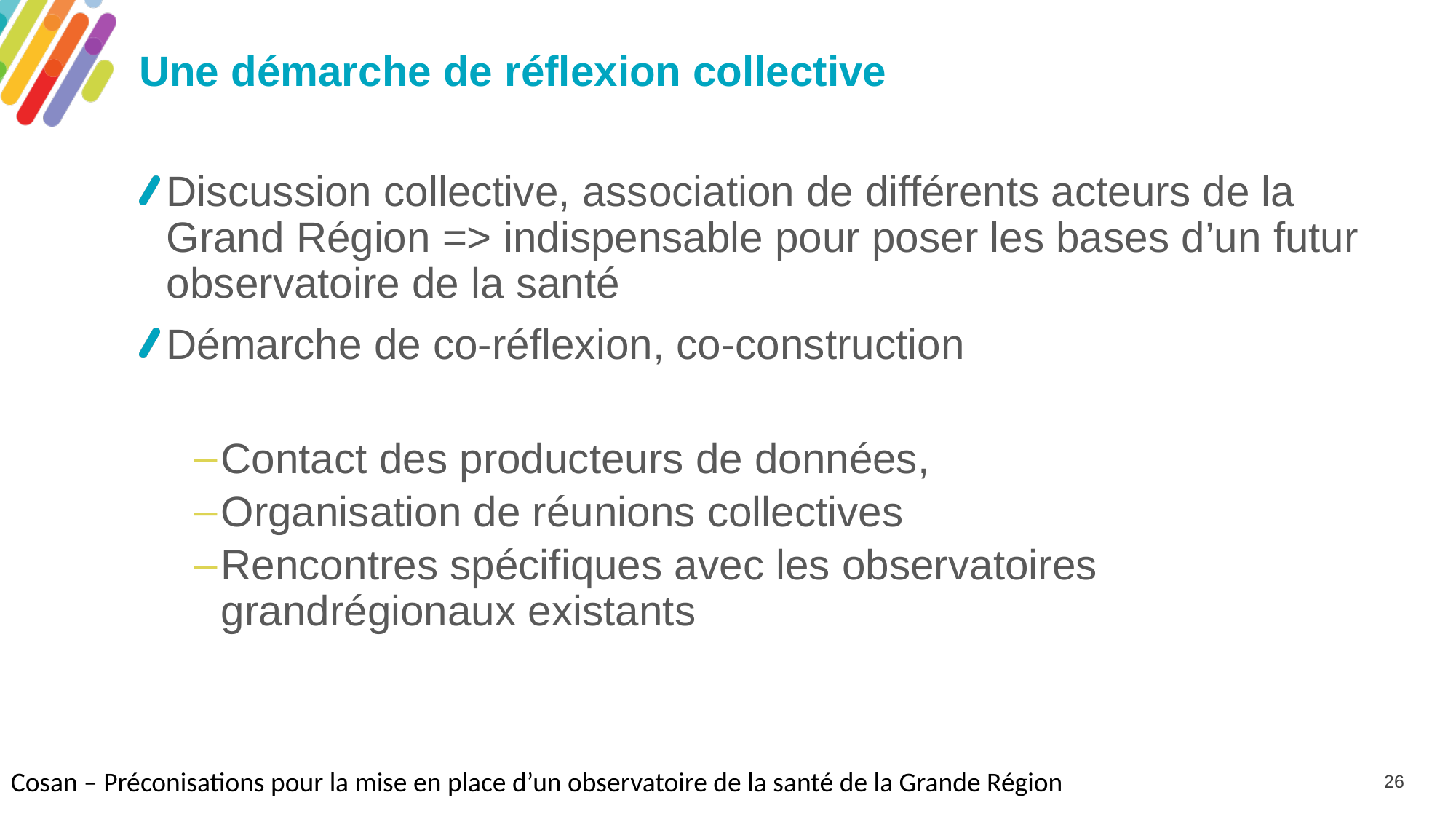

# Une démarche de réflexion collective
Discussion collective, association de différents acteurs de la Grand Région => indispensable pour poser les bases d’un futur observatoire de la santé
Démarche de co-réflexion, co-construction

Contact des producteurs de données,
Organisation de réunions collectives
Rencontres spécifiques avec les observatoires grandrégionaux existants
Cosan – Préconisations pour la mise en place d’un observatoire de la santé de la Grande Région
26